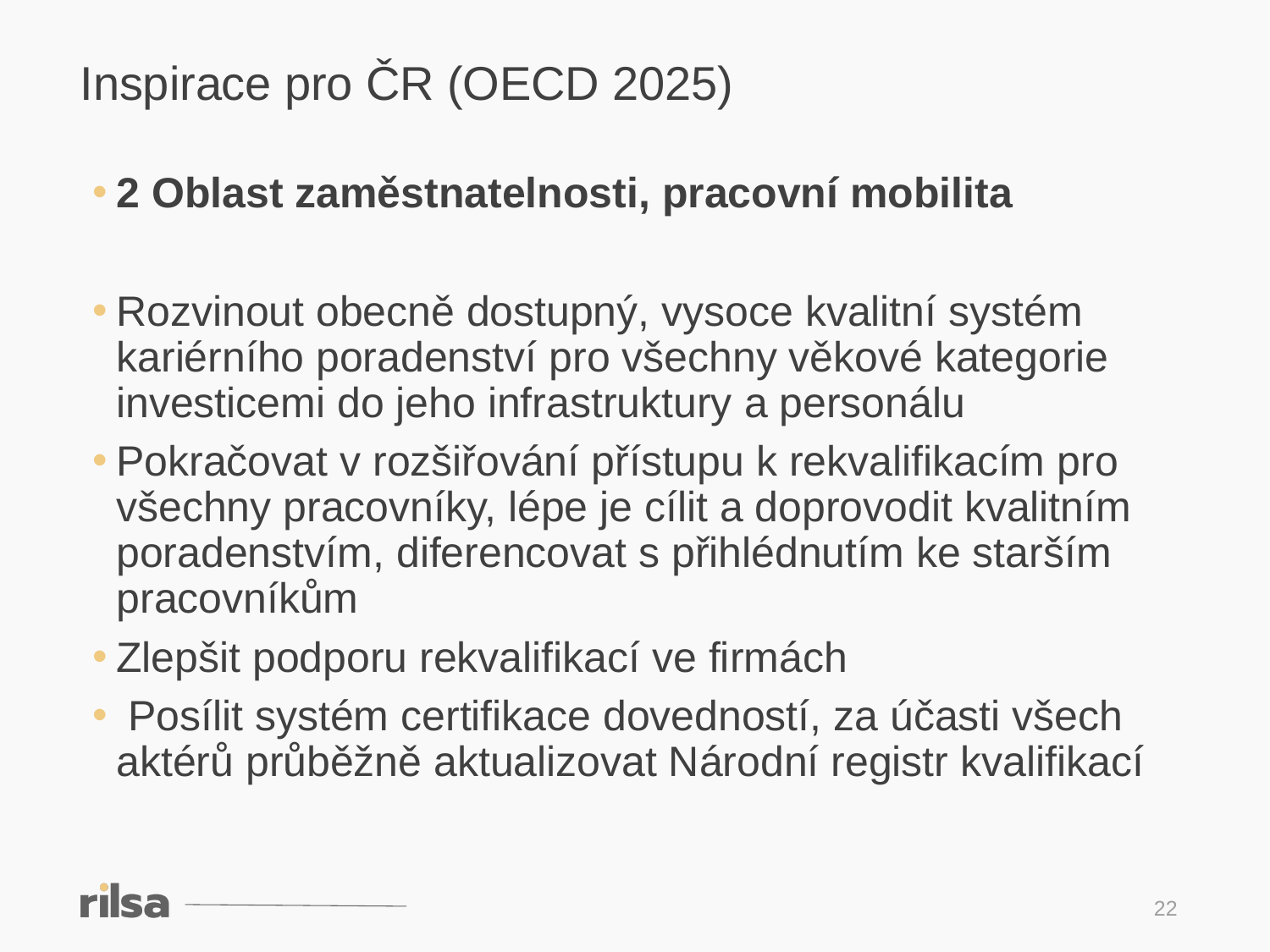

Inspirace pro ČR (OECD 2025)

2 Oblast zaměstnatelnosti, pracovní mobilita

Rozvinout obecně dostupný, vysoce kvalitní systém kariérního poradenství pro všechny věkové kategorie investicemi do jeho infrastruktury a personálu
Pokračovat v rozšiřování přístupu k rekvalifikacím pro všechny pracovníky, lépe je cílit a doprovodit kvalitním poradenstvím, diferencovat s přihlédnutím ke starším pracovníkům
Zlepšit podporu rekvalifikací ve firmách
 Posílit systém certifikace dovedností, za účasti všech aktérů průběžně aktualizovat Národní registr kvalifikací

22